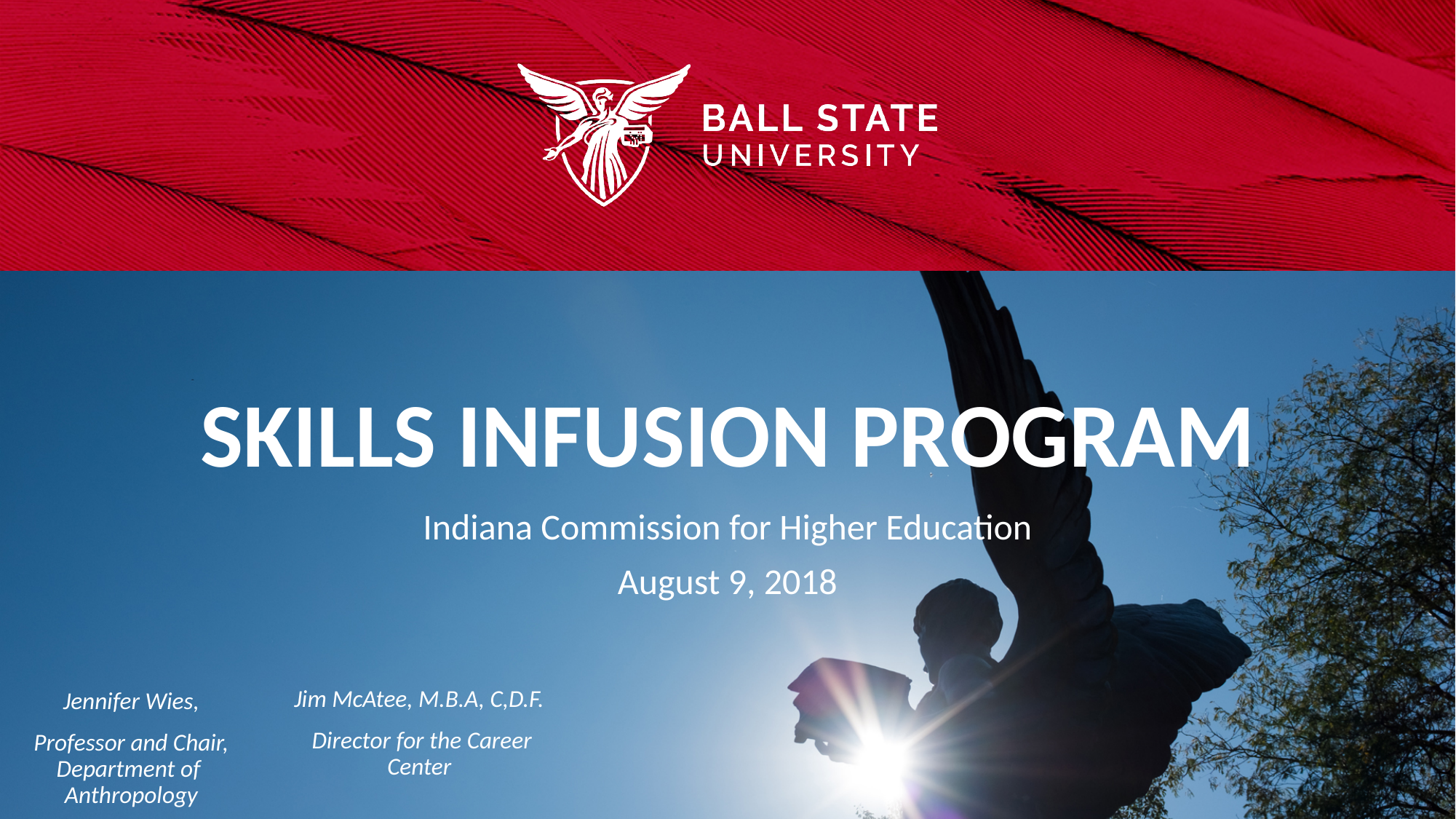

# Skills Infusion PRogram
Indiana Commission for Higher Education
August 9, 2018

Jim McAtee, M.B.A, C,D.F.
 Director for the Career Center

Jennifer Wies,
Professor and Chair, Department of  Anthropology